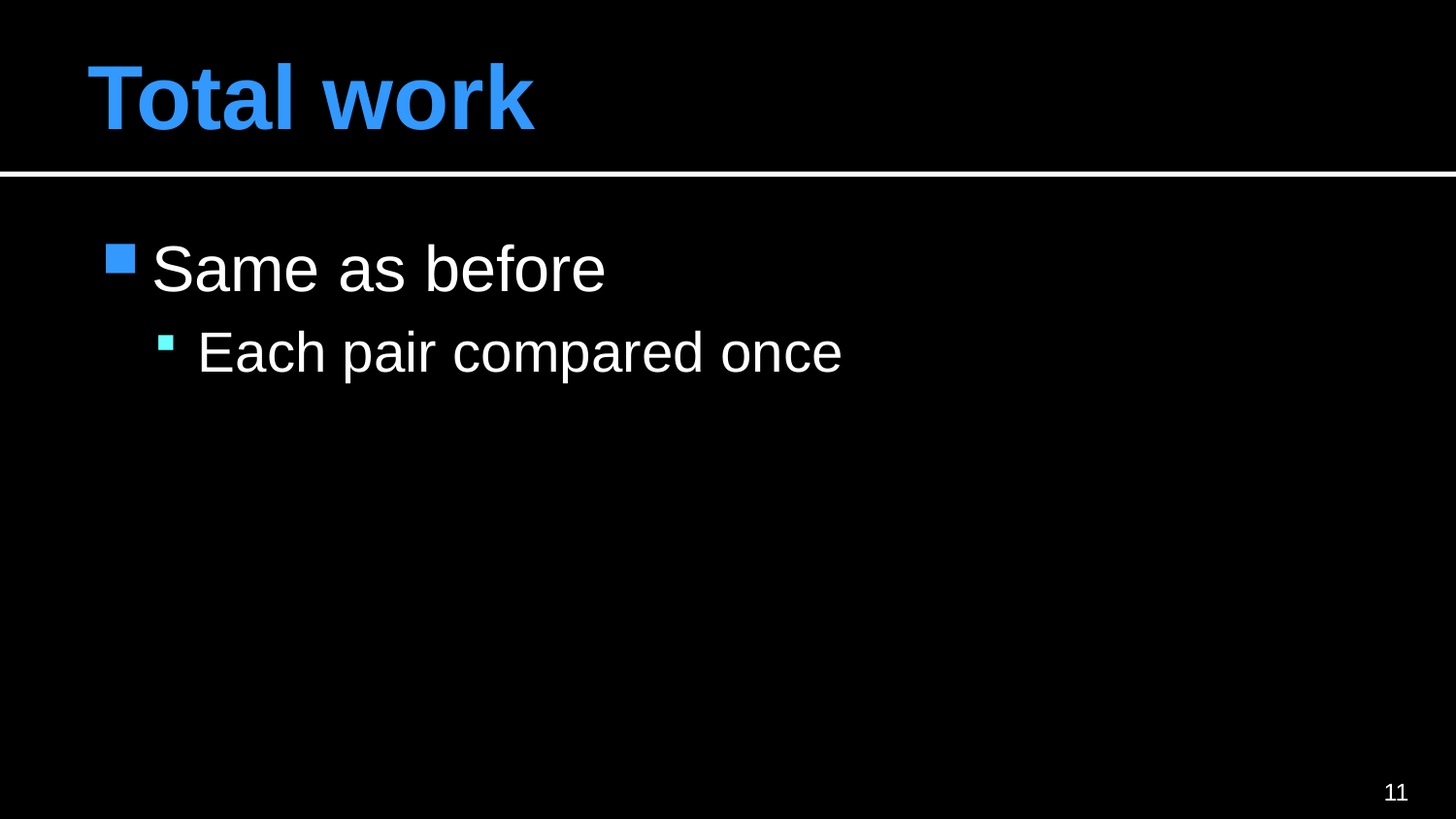

# Total work
Same as before
Each pair compared once
11